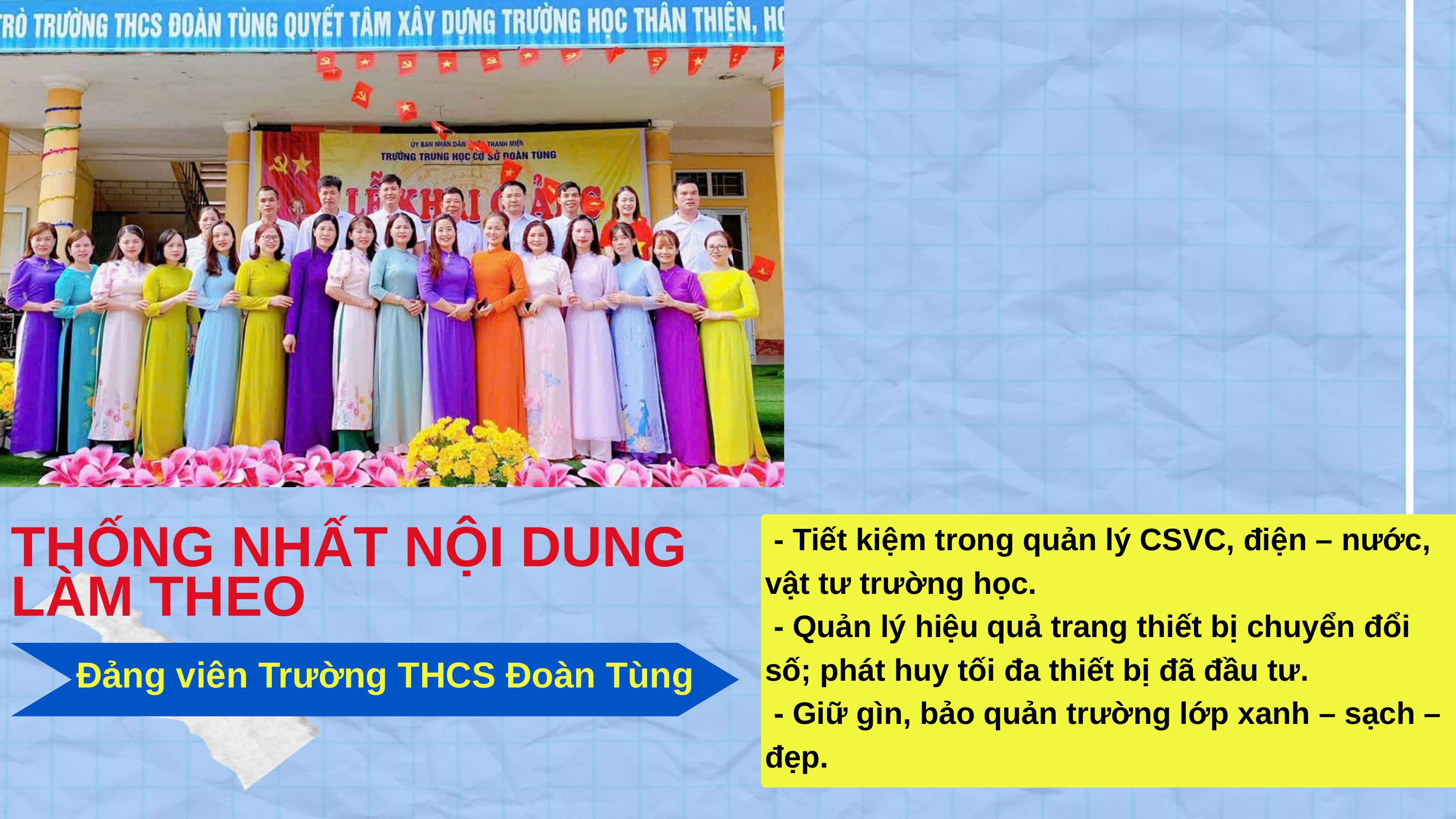

- Tiết kiệm trong quản lý CSVC, điện – nước, vật tư trường học.
 - Quản lý hiệu quả trang thiết bị chuyển đổi số; phát huy tối đa thiết bị đã đầu tư.
 - Giữ gìn, bảo quản trường lớp xanh – sạch – đẹp.
THỐNG NHẤT NỘI DUNG LÀM THEO

Đảng viên Trường THCS Đoàn Tùng